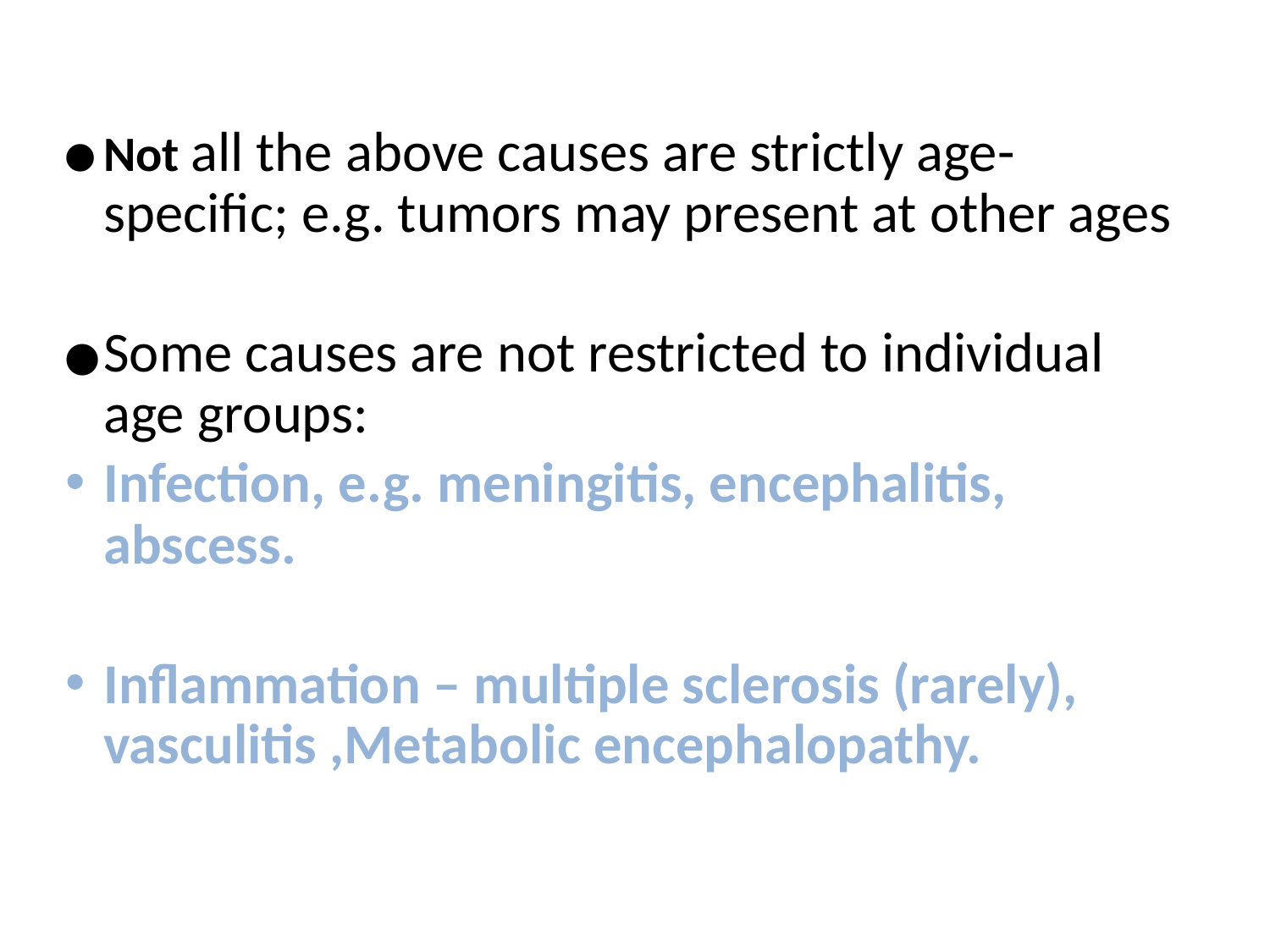

Not all the above causes are strictly age-specific; e.g. tumors may present at other ages

Some causes are not restricted to individual age groups:
Infection, e.g. meningitis, encephalitis, abscess.

Inflammation – multiple sclerosis (rarely), vasculitis ,Metabolic encephalopathy.